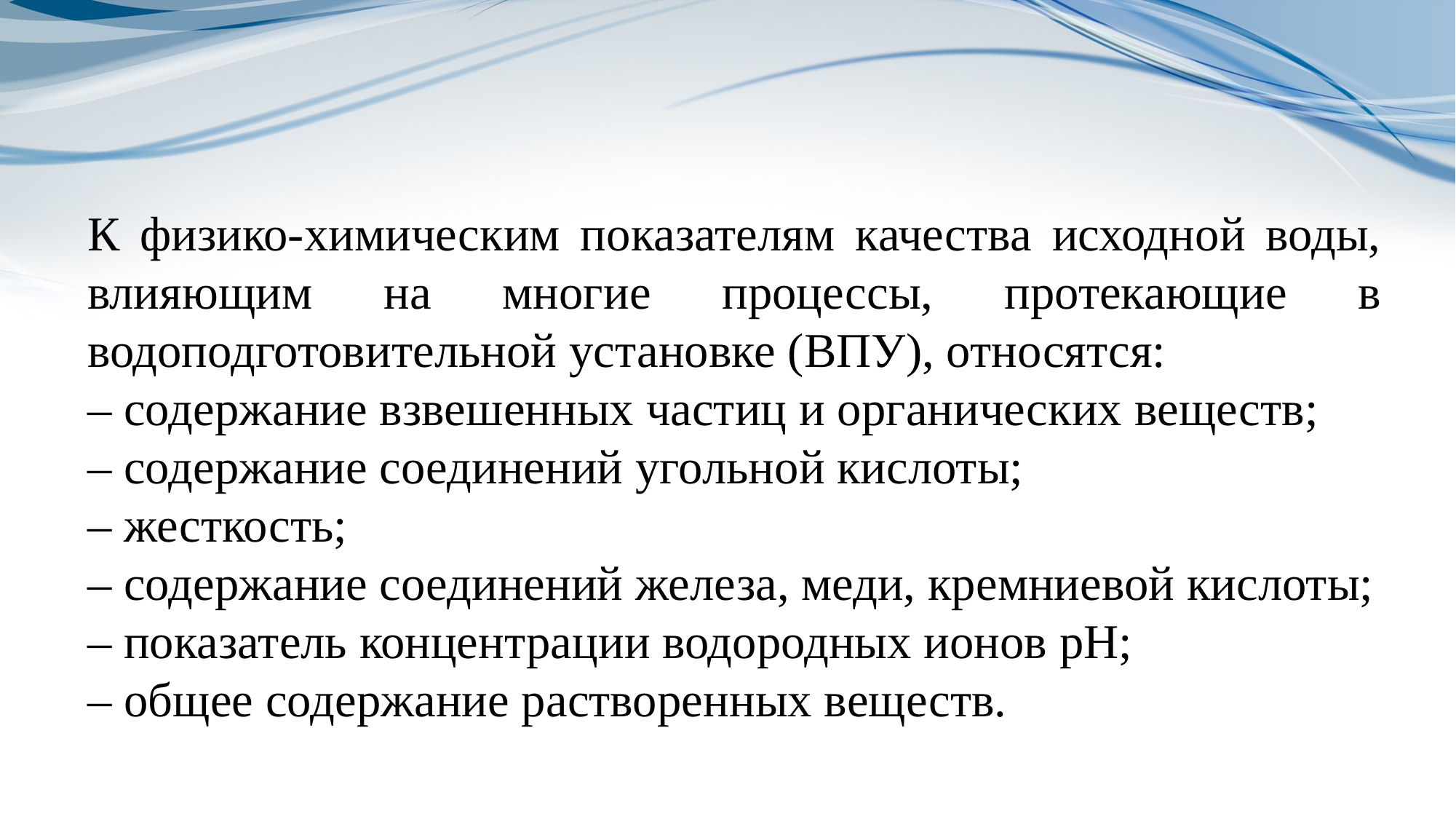

К физико-химическим показателям качества исходной воды, влияющим на многие процессы, протекающие в водоподготовительной установке (ВПУ), относятся:
– содержание взвешенных частиц и органических веществ;
– содержание соединений угольной кислоты;
– жесткость;
– содержание соединений железа, меди, кремниевой кислоты;
– показатель концентрации водородных ионов рН;
– общее содержание растворенных веществ.